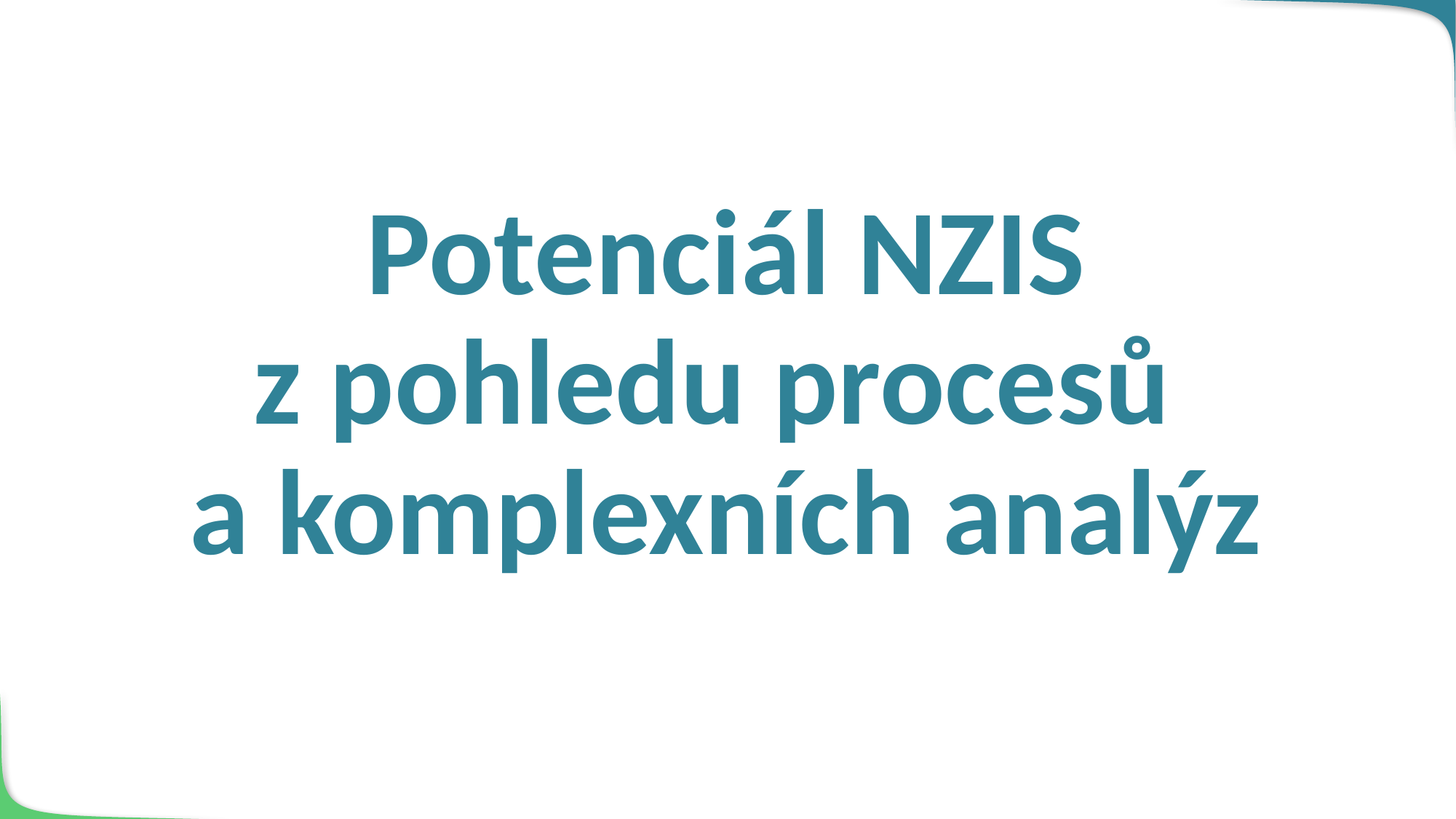

Potenciál NZIS
z pohledu procesů
a komplexních analýz